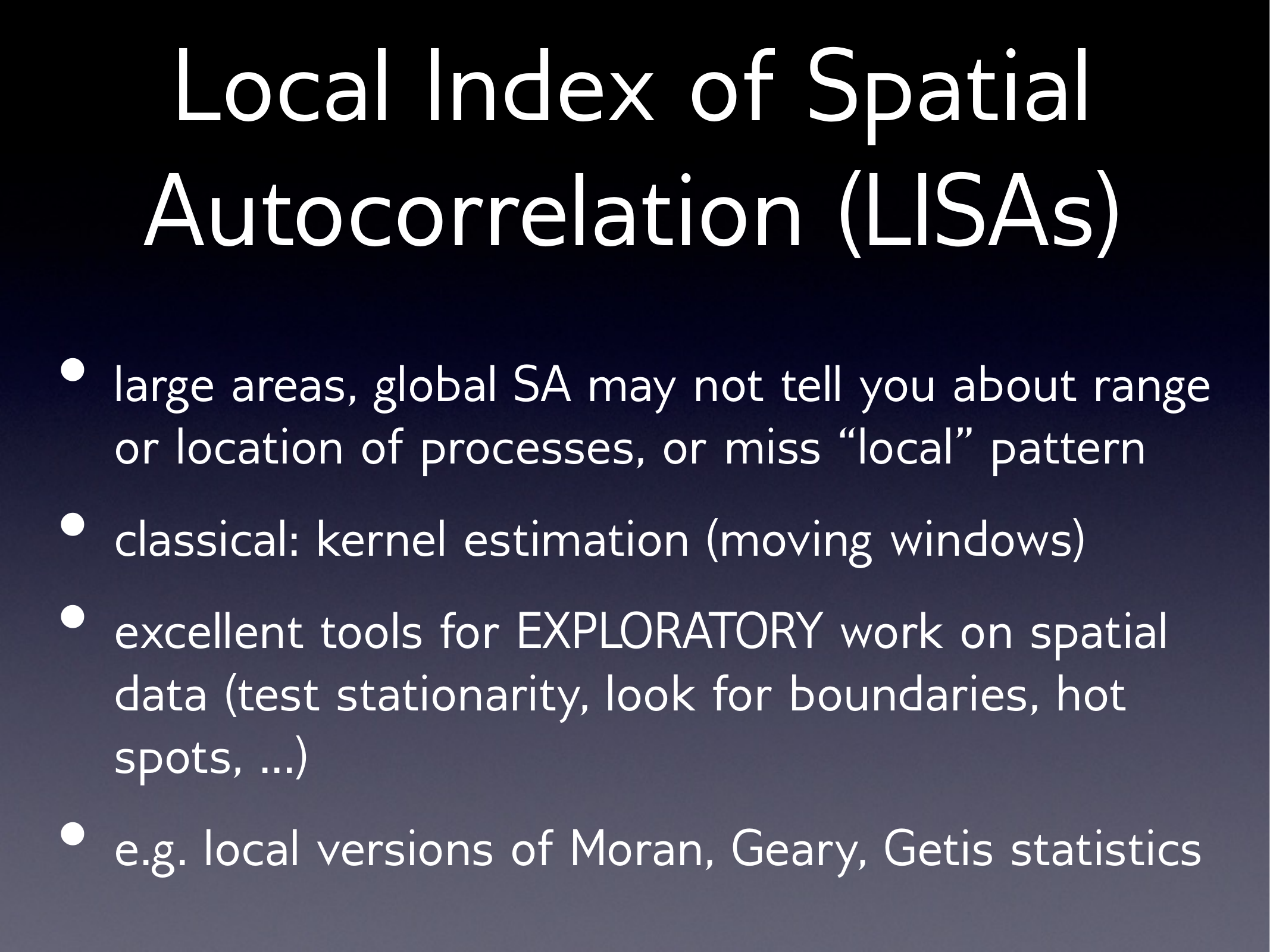

# Local Index of Spatial Autocorrelation (LISAs)
large areas, global SA may not tell you about range or location of processes, or miss “local” pattern
classical: kernel estimation (moving windows)
excellent tools for EXPLORATORY work on spatial data (test stationarity, look for boundaries, hot spots, ...)
e.g. local versions of Moran, Geary, Getis statistics